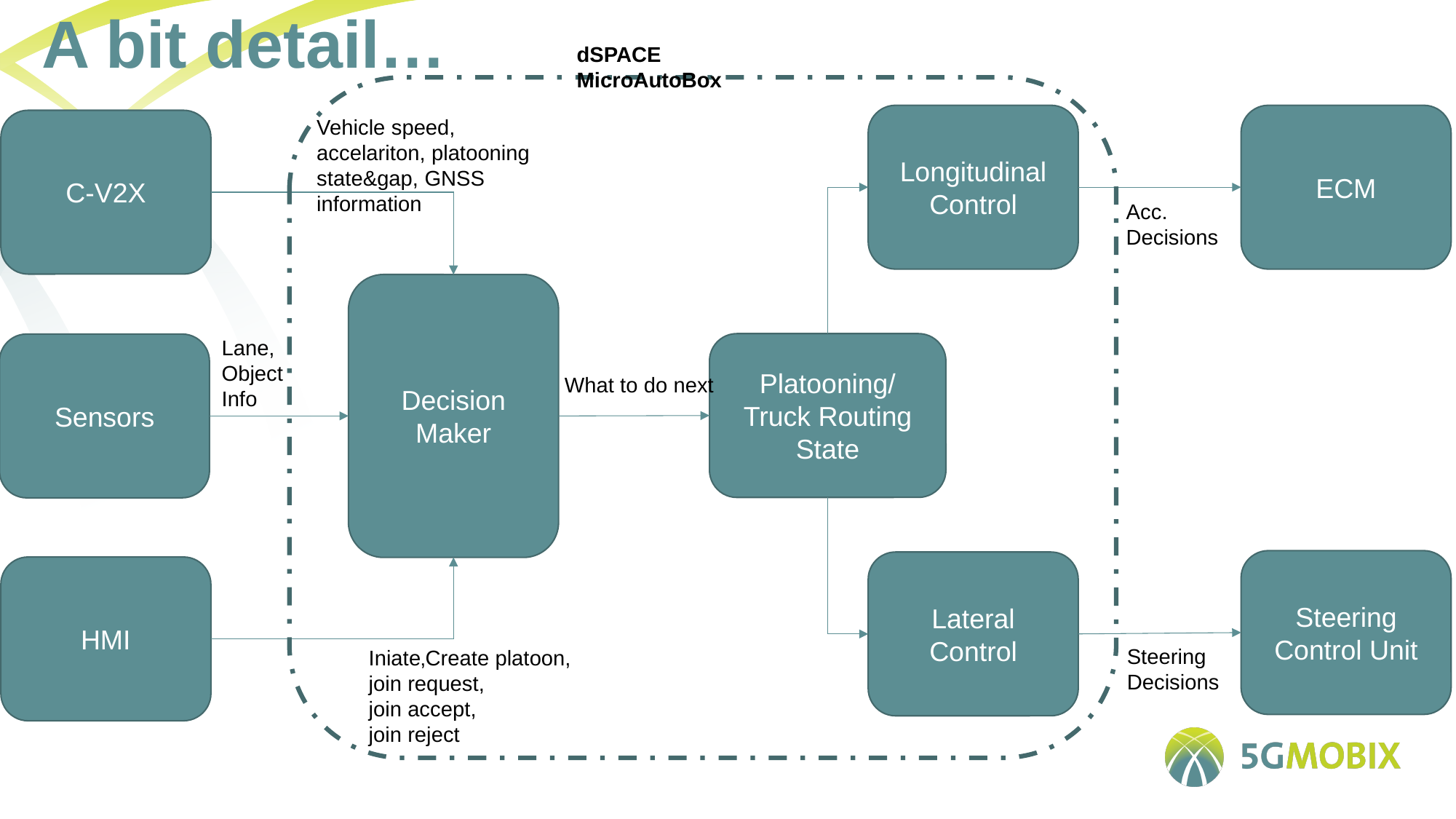

# A bit detail…
dSPACE MicroAutoBox

ECM
Longitudinal Control
Vehicle speed, accelariton, platooning state&gap, GNSS information
C-V2X
Acc.
Decisions
Decision Maker
Lane, Object
Info
Platooning/Truck Routing State
Sensors
What to do next
Steering Control Unit
Lateral Control
HMI
Steering Decisions
Iniate‚Create platoon,
join request,
join accept,
join reject